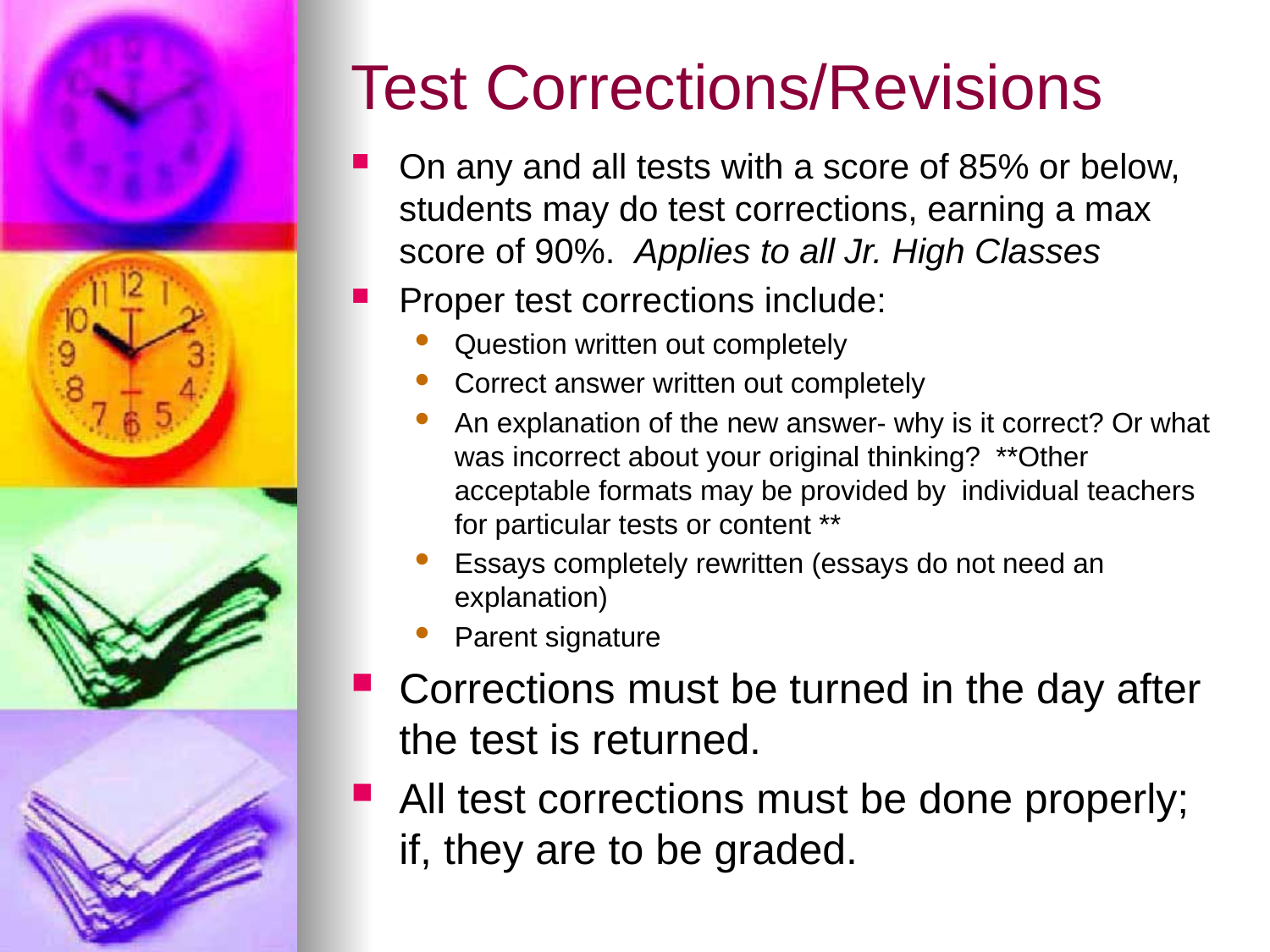

# Test Corrections/Revisions
On any and all tests with a score of 85% or below, students may do test corrections, earning a max score of 90%.  Applies to all Jr. High Classes
Proper test corrections include:
Question written out completely
Correct answer written out completely
An explanation of the new answer- why is it correct? Or what was incorrect about your original thinking?  **Other acceptable formats may be provided by  individual teachers for particular tests or content **
Essays completely rewritten (essays do not need an explanation)
Parent signature
Corrections must be turned in the day after the test is returned.
All test corrections must be done properly; if, they are to be graded.